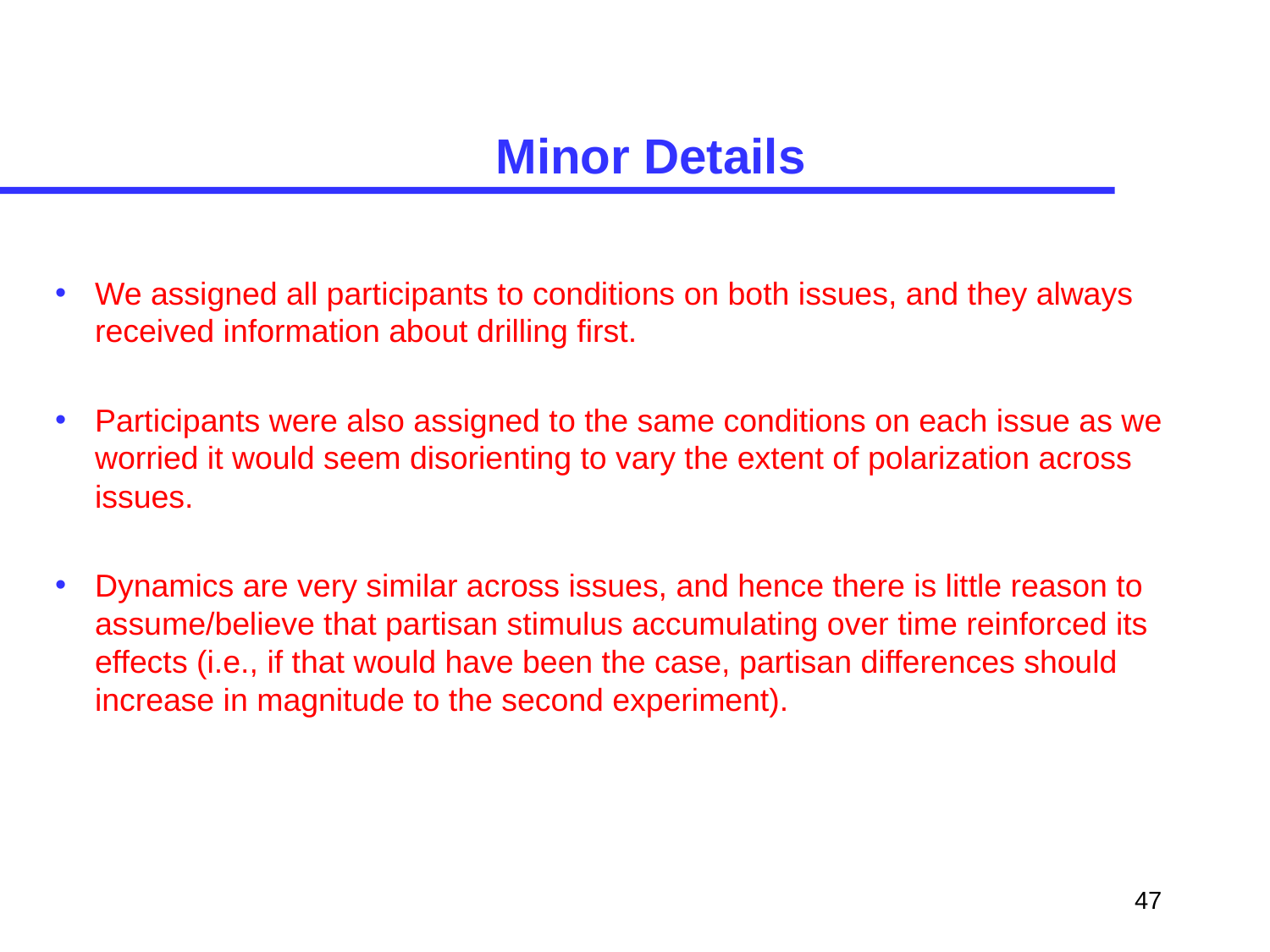

# Minor Details

We assigned all participants to conditions on both issues, and they always received information about drilling first.

Participants were also assigned to the same conditions on each issue as we worried it would seem disorienting to vary the extent of polarization across issues.

Dynamics are very similar across issues, and hence there is little reason to assume/believe that partisan stimulus accumulating over time reinforced its effects (i.e., if that would have been the case, partisan differences should increase in magnitude to the second experiment).

47